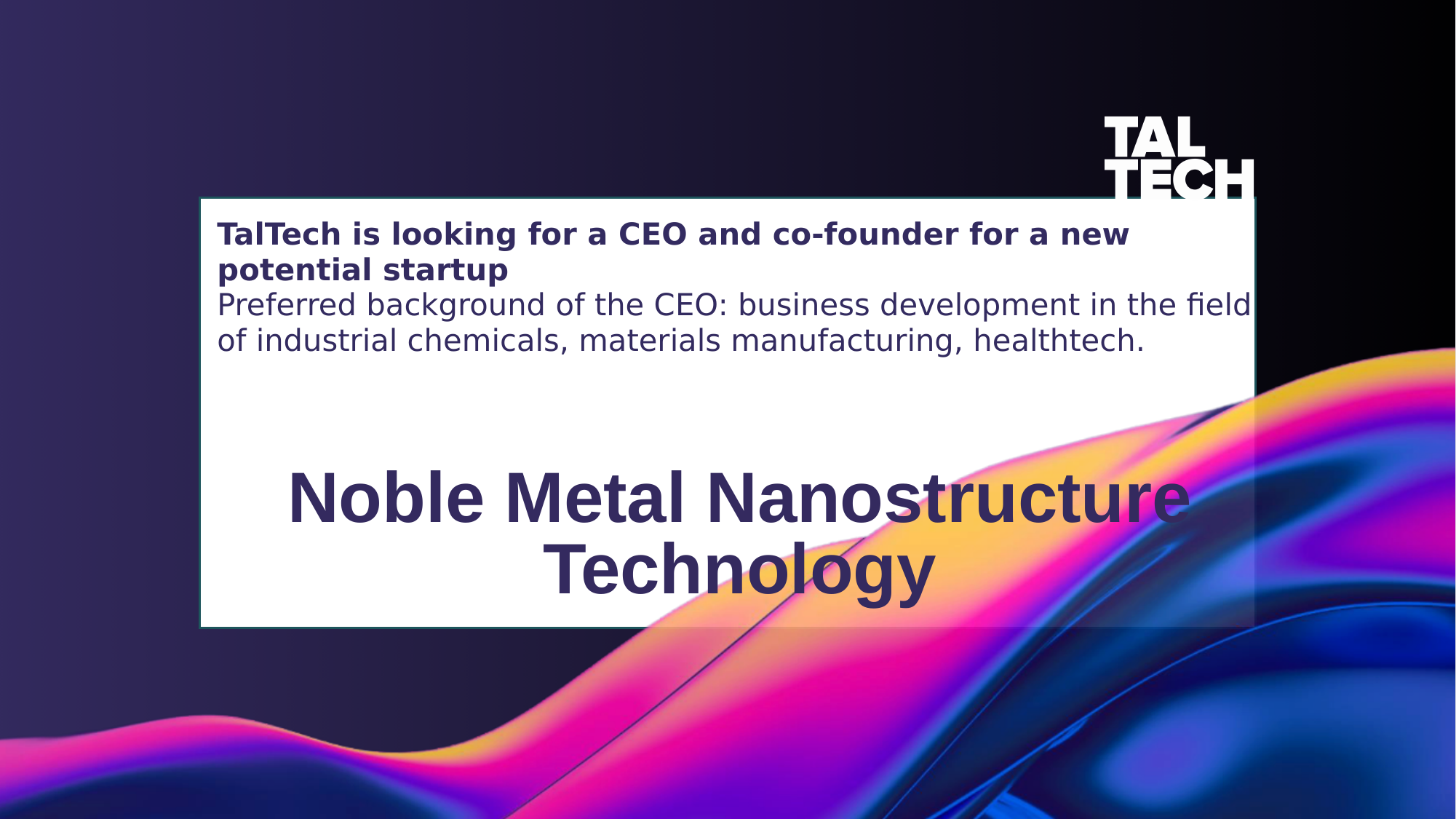

TalTech is looking for a CEO and co-founder for a new potential startup
Preferred background of the CEO: business development in the field of industrial chemicals, materials manufacturing, healthtech.
# Noble Metal Nanostructure Technology